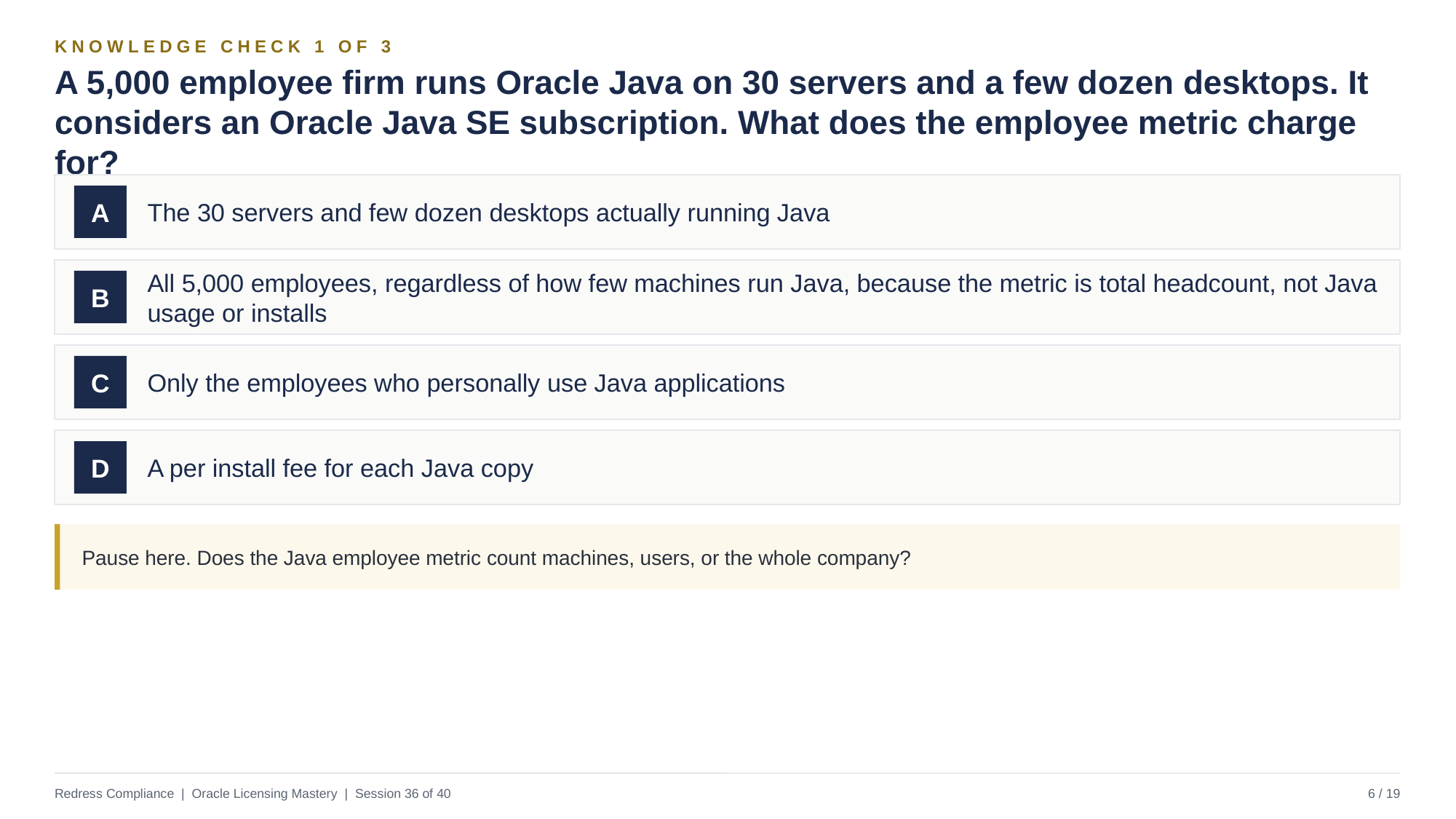

KNOWLEDGE CHECK 1 OF 3
A 5,000 employee firm runs Oracle Java on 30 servers and a few dozen desktops. It considers an Oracle Java SE subscription. What does the employee metric charge for?

The 30 servers and few dozen desktops actually running Java

A

All 5,000 employees, regardless of how few machines run Java, because the metric is total headcount, not Java usage or installs

B

Only the employees who personally use Java applications

C

A per install fee for each Java copy

D

Pause here. Does the Java employee metric count machines, users, or the whole company?

Redress Compliance  |  Oracle Licensing Mastery  |  Session 36 of 40
6 / 19